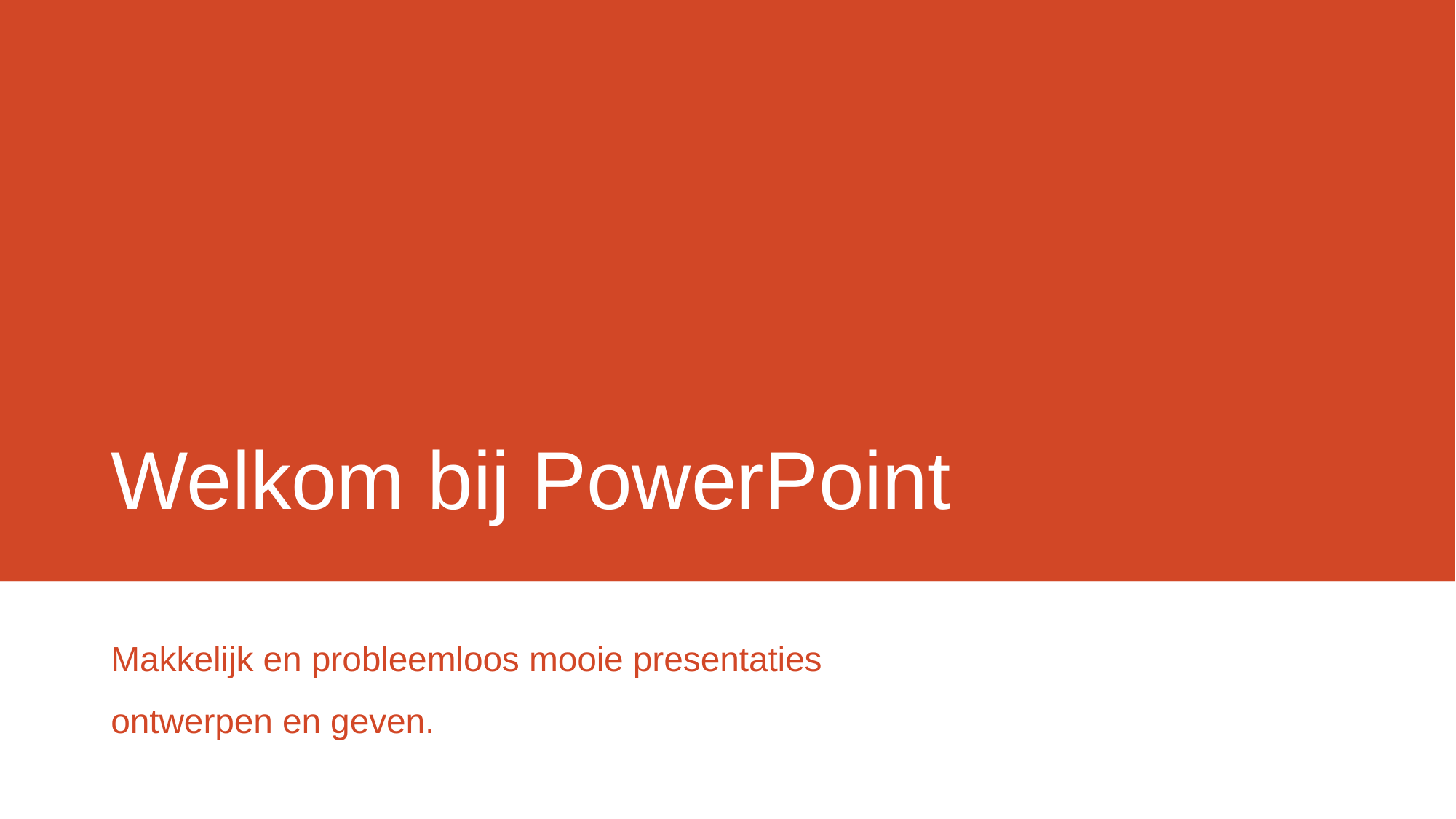

# Welkom bij PowerPoint
Makkelijk en probleemloos mooie presentaties ontwerpen en geven.